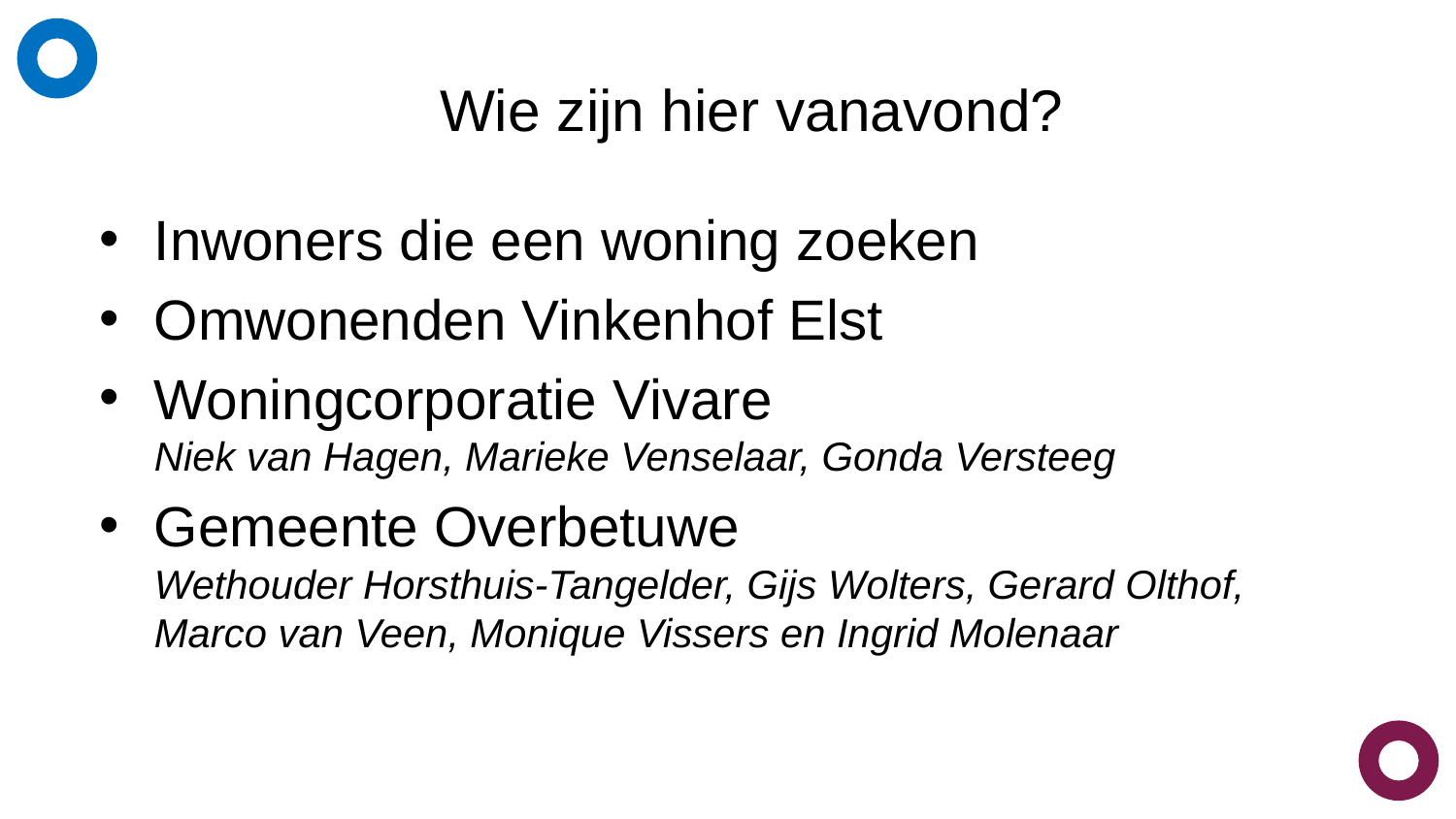

# Wie zijn hier vanavond?
Inwoners die een woning zoeken
Omwonenden Vinkenhof Elst
Woningcorporatie Vivare
Niek van Hagen, Marieke Venselaar, Gonda Versteeg
Gemeente Overbetuwe
Wethouder Horsthuis-Tangelder, Gijs Wolters, Gerard Olthof, Marco van Veen, Monique Vissers en Ingrid Molenaar